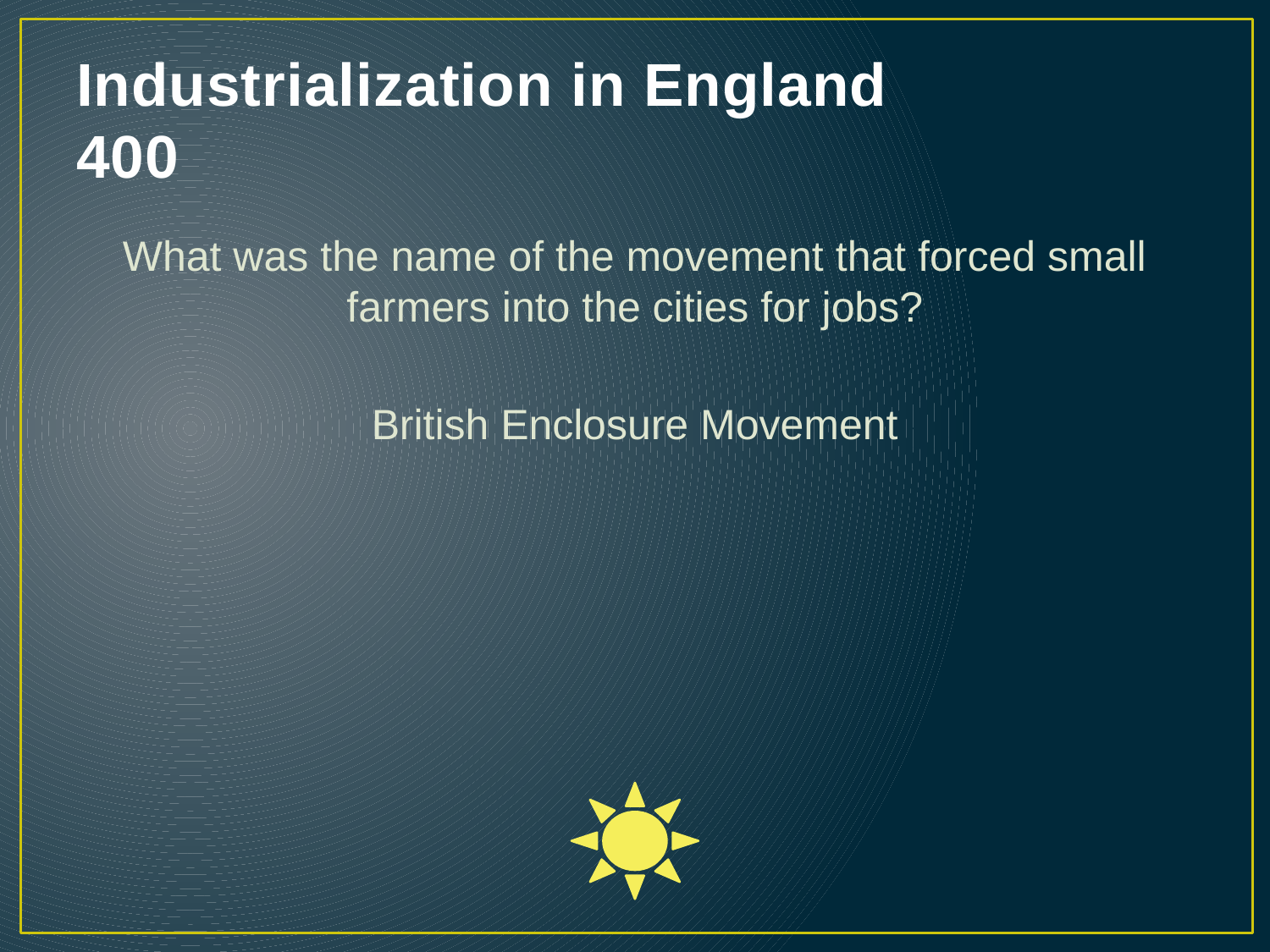

# Industrialization in England 400
What was the name of the movement that forced small farmers into the cities for jobs?

British Enclosure Movement